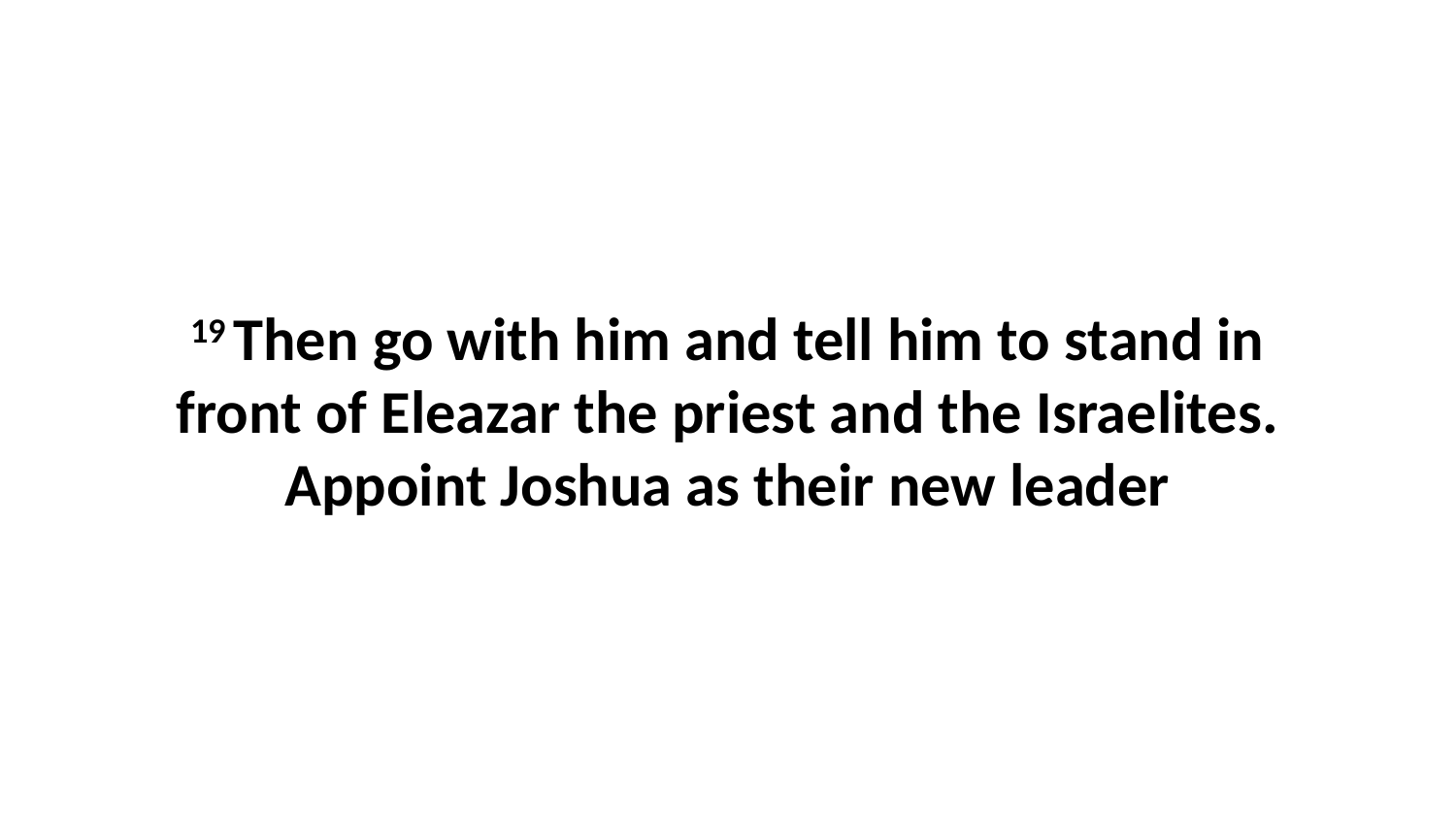

19 Then go with him and tell him to stand in front of Eleazar the priest and the Israelites. Appoint Joshua as their new leader